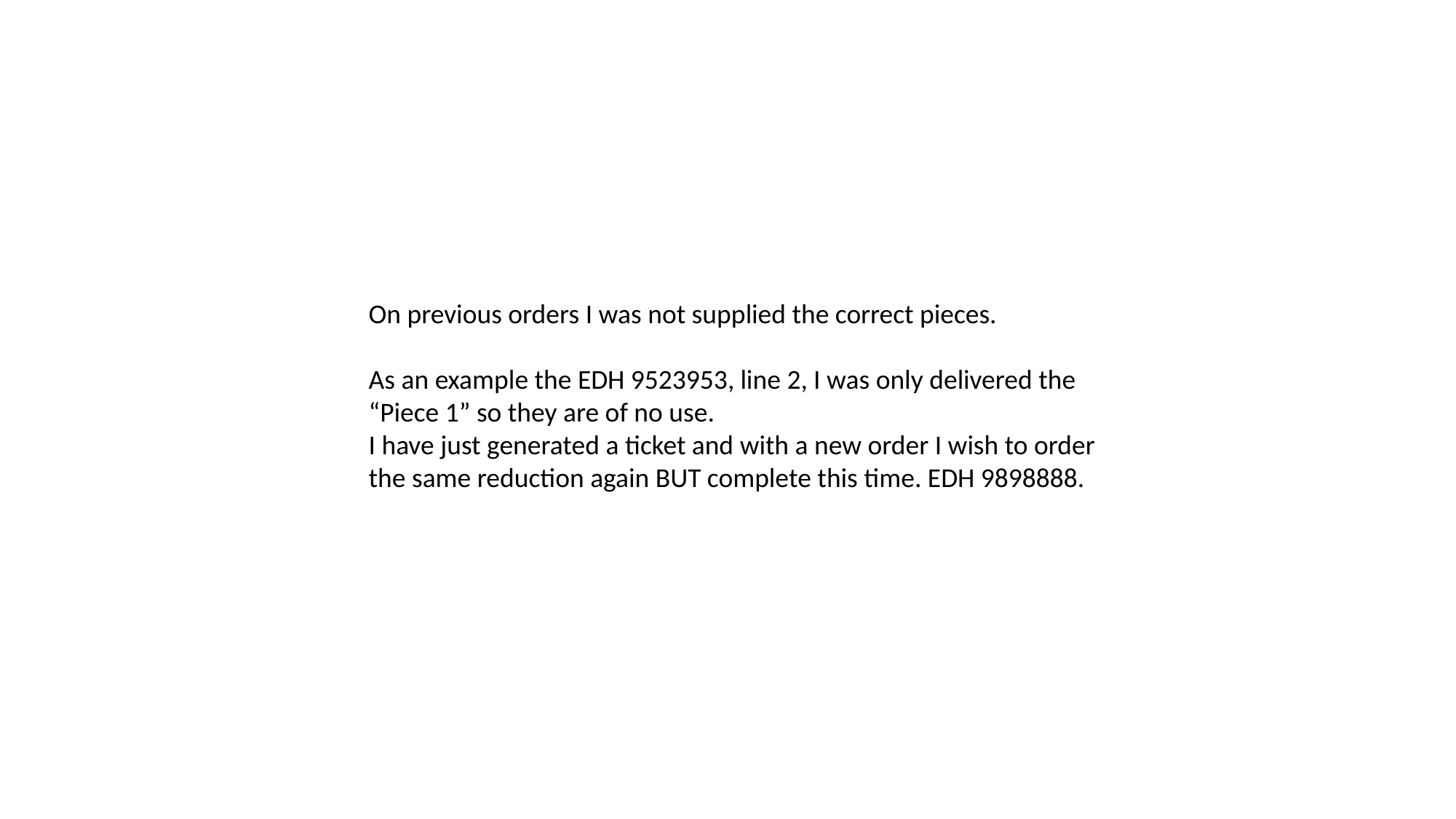

On previous orders I was not supplied the correct pieces.

As an example the EDH 9523953, line 2, I was only delivered the “Piece 1” so they are of no use.
I have just generated a ticket and with a new order I wish to order the same reduction again BUT complete this time. EDH 9898888.